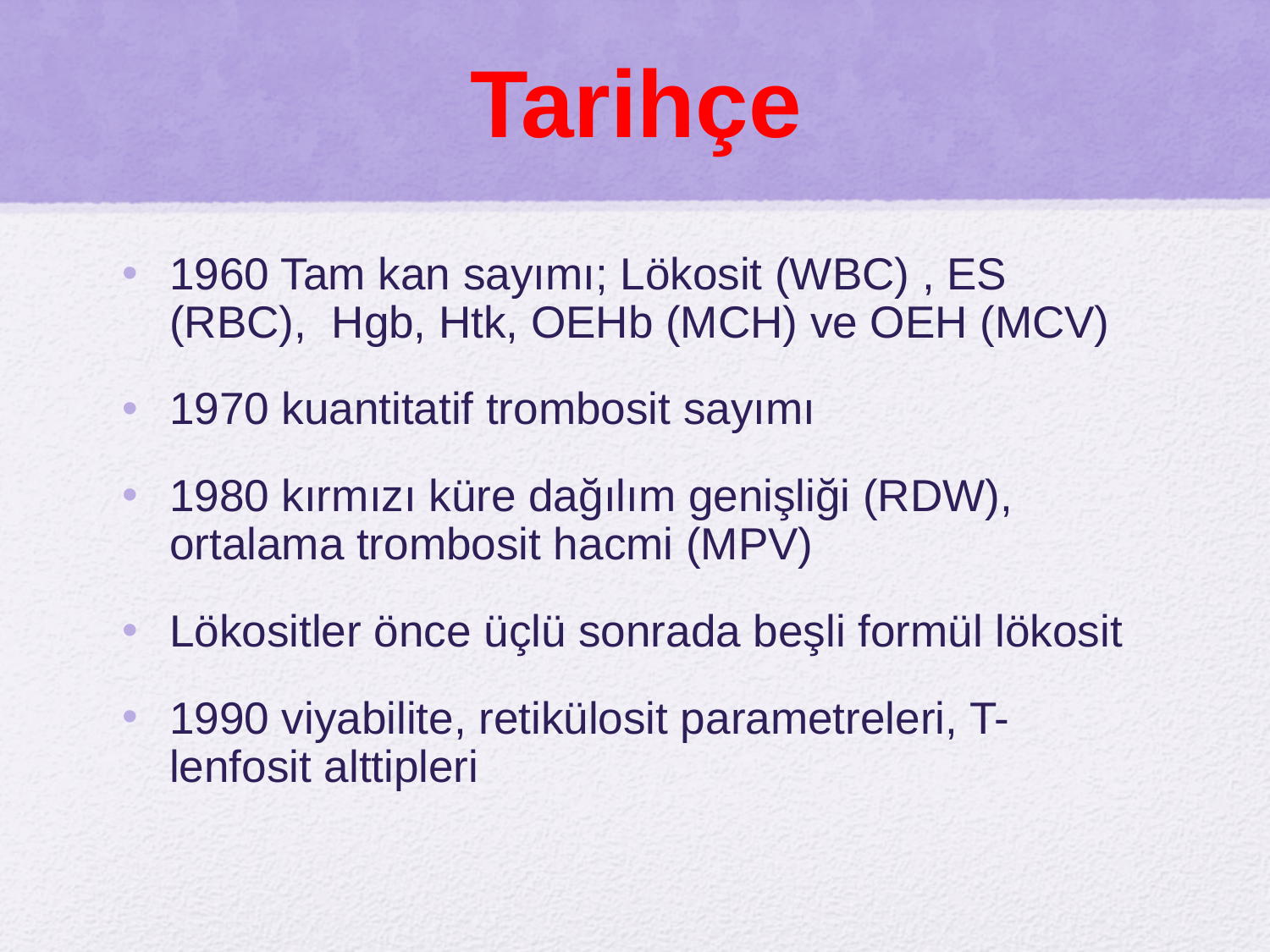

# Tarihçe
1960 Tam kan sayımı; Lökosit (WBC) , ES (RBC),  Hgb, Htk, OEHb (MCH) ve OEH (MCV)
1970 kuantitatif trombosit sayımı
1980 kırmızı küre dağılım genişliği (RDW), ortalama trombosit hacmi (MPV)
Lökositler önce üçlü sonrada beşli formül lökosit
1990 viyabilite, retikülosit parametreleri, T-lenfosit alttipleri